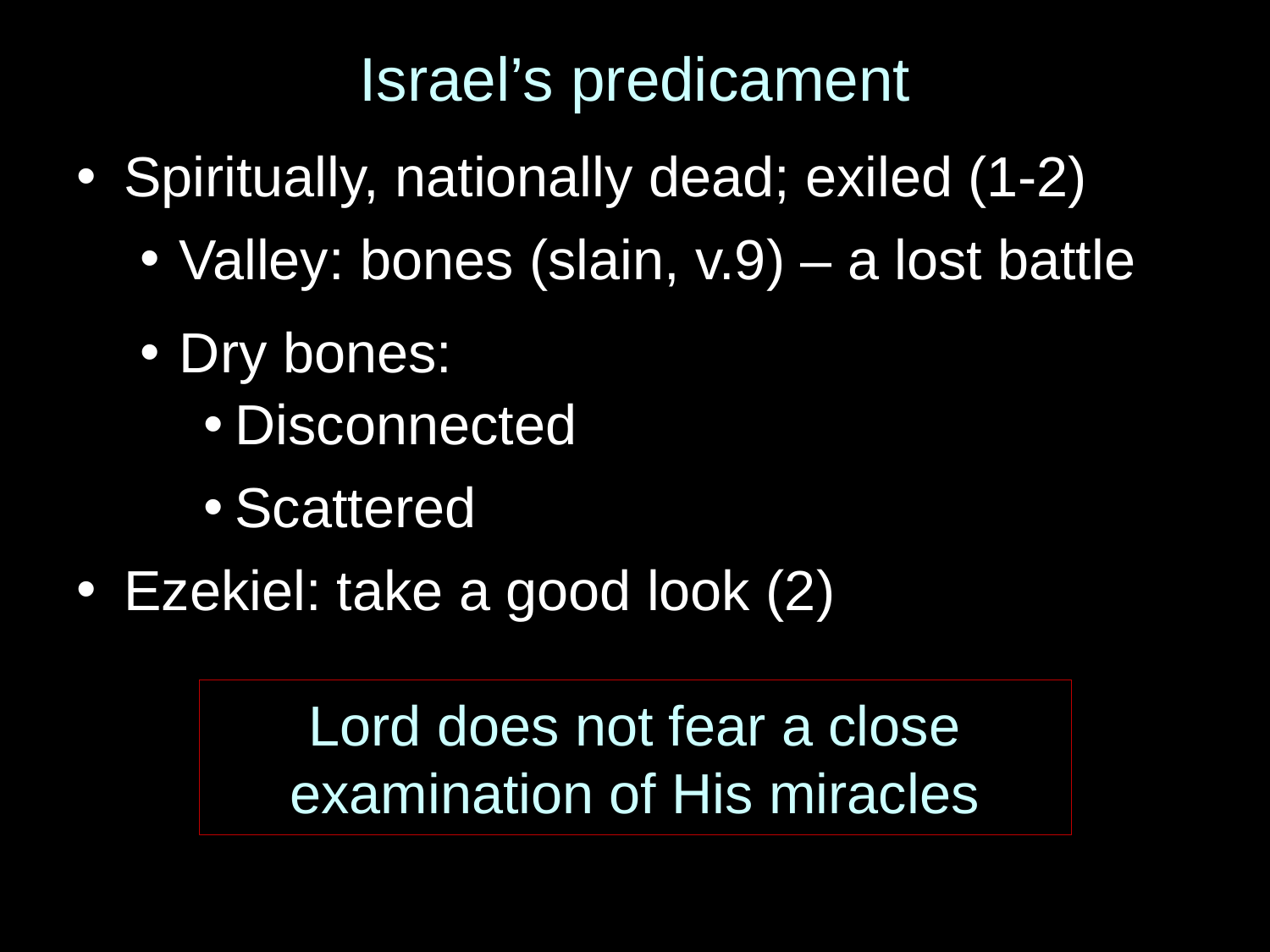

# Israel’s predicament
Spiritually, nationally dead; exiled (1-2)
Valley: bones (slain, v.9) – a lost battle
Dry bones:
Disconnected
Scattered
Ezekiel: take a good look (2)
Lord does not fear a close examination of His miracles